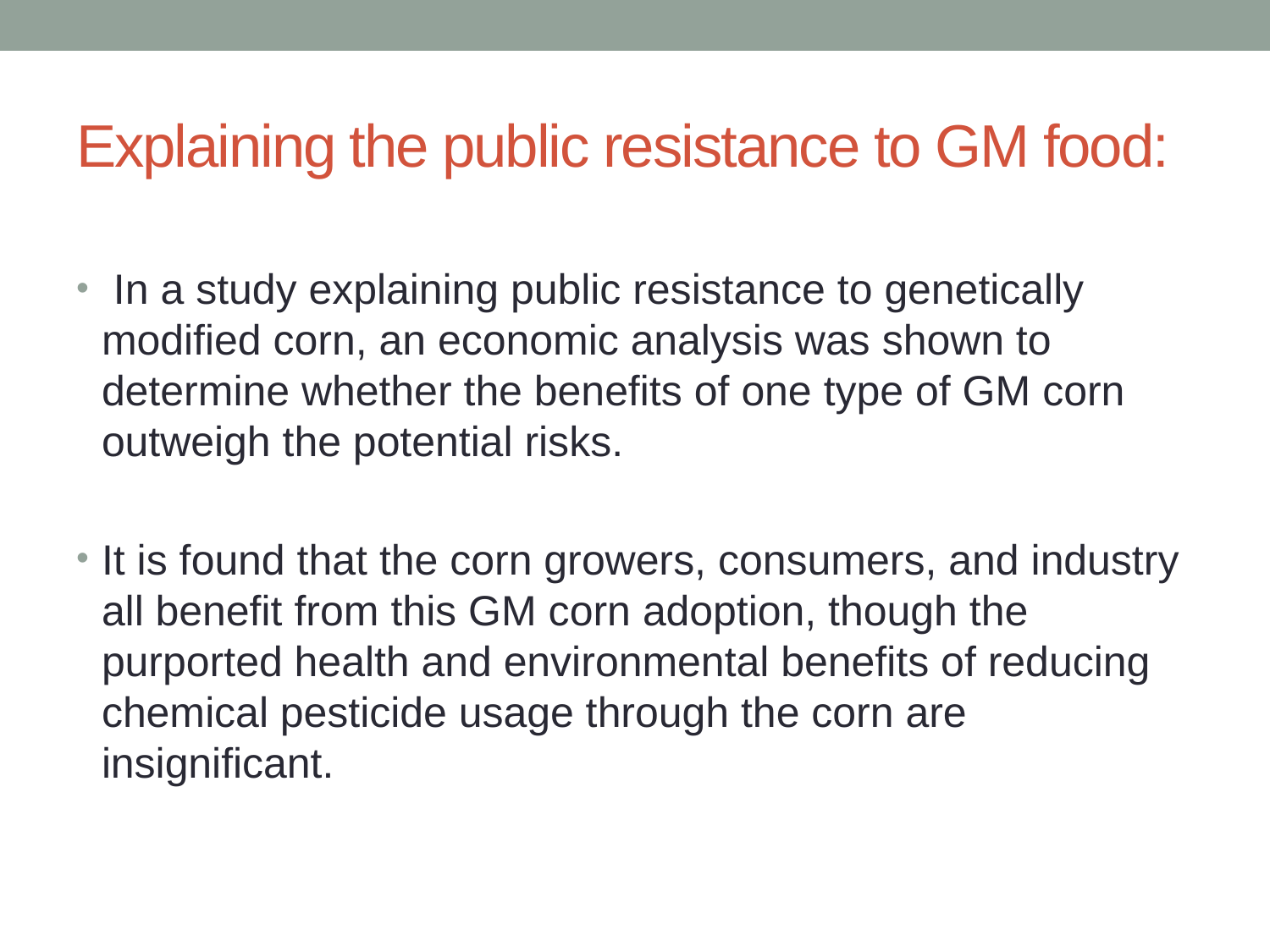

# Explaining the public resistance to GM food:
 In a study explaining public resistance to genetically modiﬁed corn, an economic analysis was shown to determine whether the beneﬁts of one type of GM corn outweigh the potential risks.

It is found that the corn growers, consumers, and industry all beneﬁt from this GM corn adoption, though the purported health and environmental beneﬁts of reducing chemical pesticide usage through the corn are insignificant.